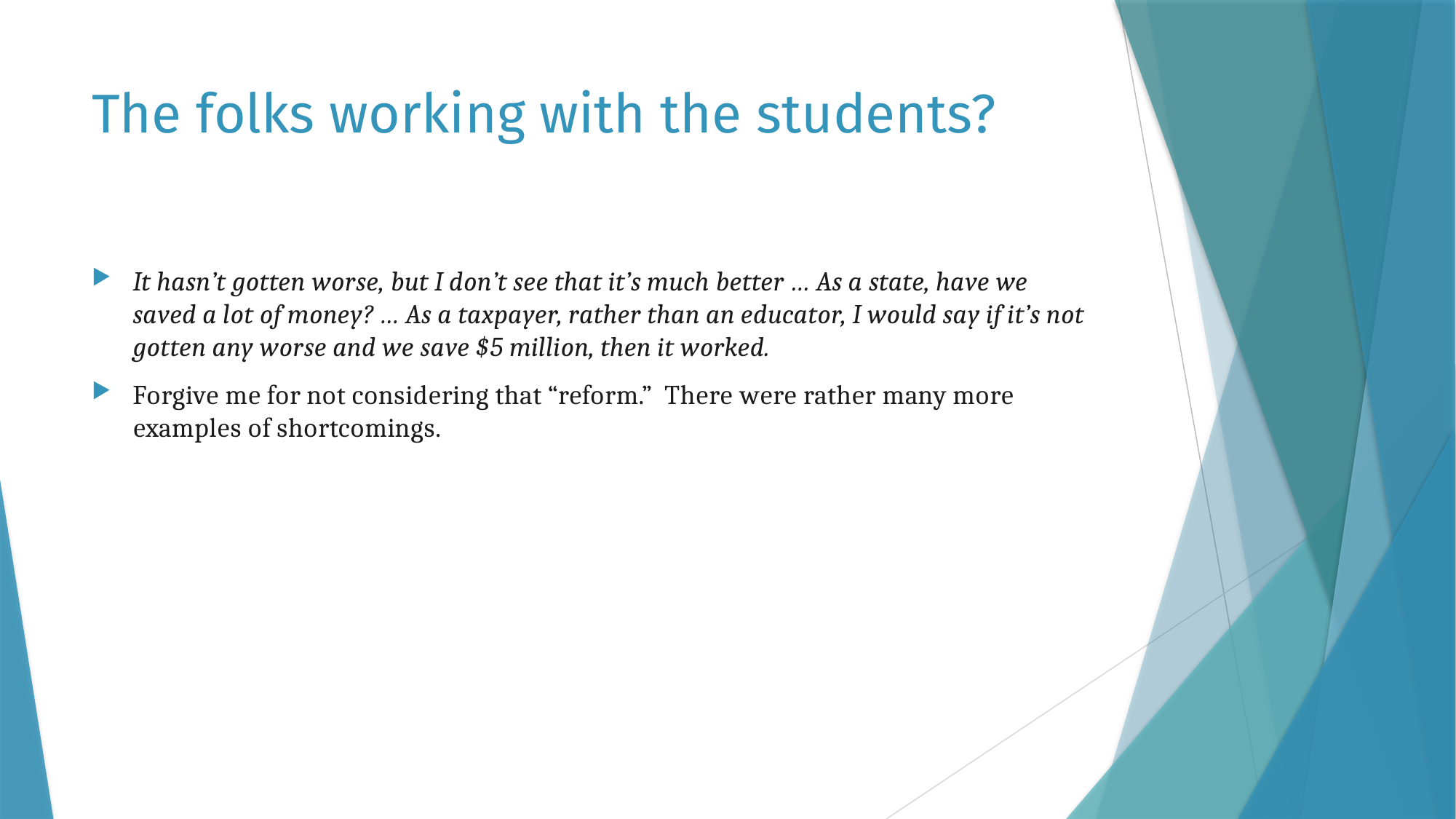

# The folks working with the students?
It hasn’t gotten worse, but I don’t see that it’s much better … As a state, have we saved a lot of money? … As a taxpayer, rather than an educator, I would say if it’s not gotten any worse and we save $5 million, then it worked.
Forgive me for not considering that “reform.”  There were rather many more examples of shortcomings.